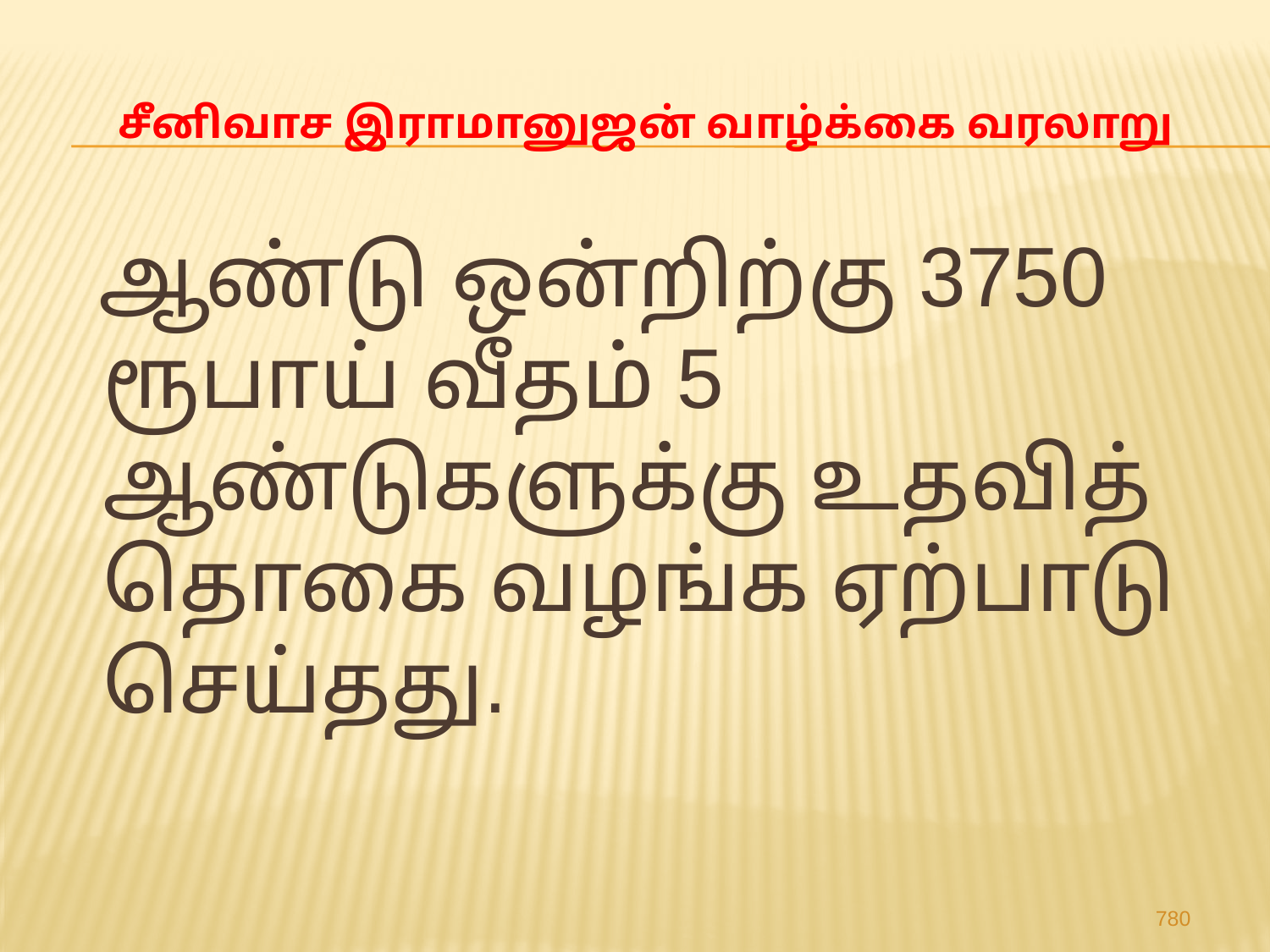

# சீனிவாச இராமானுஜன் வாழ்க்கை வரலாறு
  ஆண்டு ஒன்றிற்கு 3750 ரூபாய் வீதம் 5 ஆண்டுகளுக்கு உதவித் தொகை வழங்க ஏற்பாடு செய்தது.

780